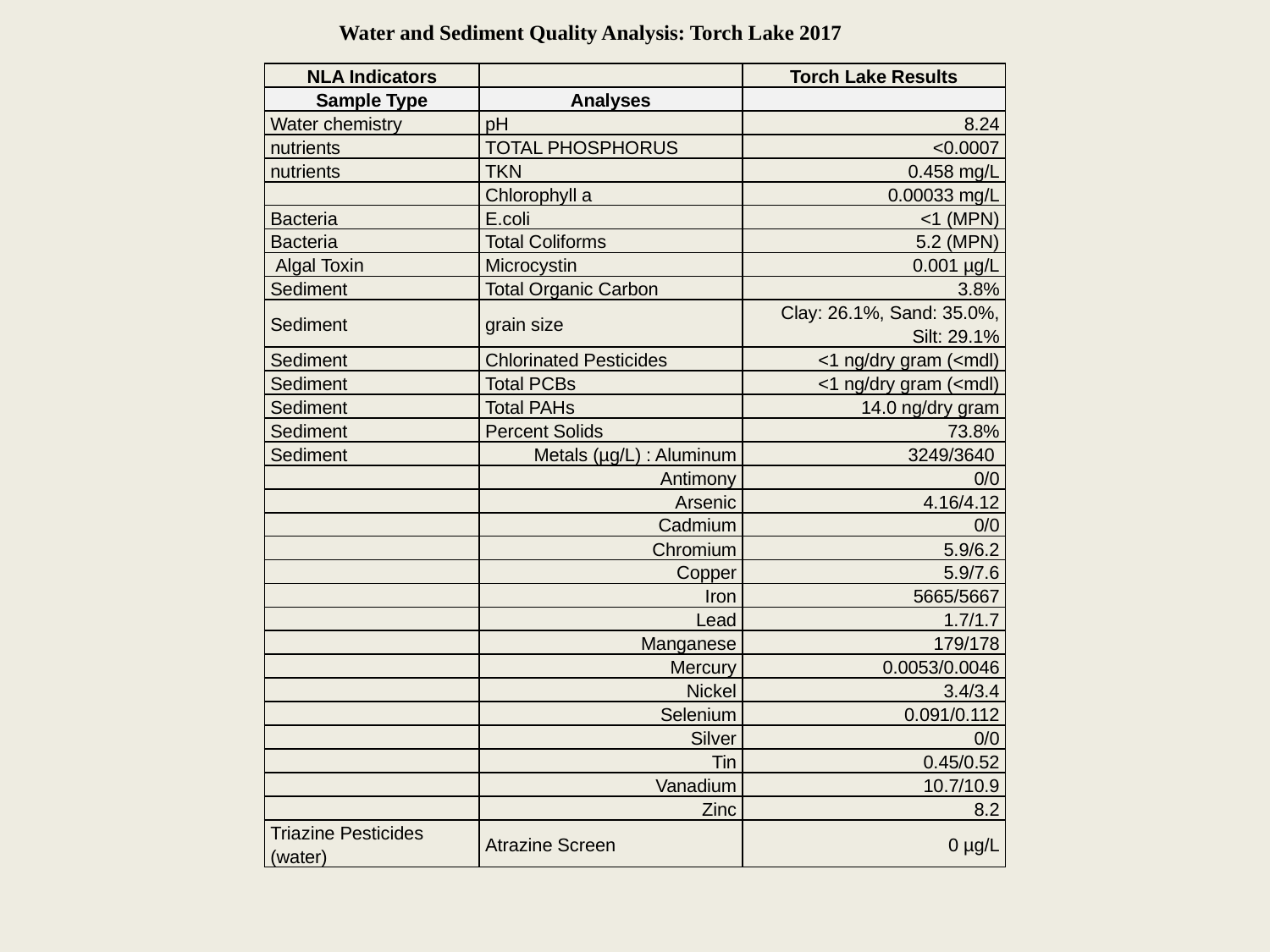

Water and Sediment Quality Analysis: Torch Lake 2017
| NLA Indicators |  | Torch Lake Results |
| --- | --- | --- |
| Sample Type | Analyses |  |
| Water chemistry | pH | 8.24 |
| nutrients | TOTAL PHOSPHORUS | <0.0007 |
| nutrients | TKN | 0.458 mg/L |
|  | Chlorophyll a | 0.00033 mg/L |
| Bacteria | E.coli | <1 (MPN) |
| Bacteria | Total Coliforms | 5.2 (MPN) |
| Algal Toxin | Microcystin | 0.001 µg/L |
| Sediment | Total Organic Carbon | 3.8% |
| Sediment | grain size | Clay: 26.1%, Sand: 35.0%, Silt: 29.1% |
| Sediment | Chlorinated Pesticides | <1 ng/dry gram (<mdl) |
| Sediment | Total PCBs | <1 ng/dry gram (<mdl) |
| Sediment | Total PAHs | 14.0 ng/dry gram |
| Sediment | Percent Solids | 73.8% |
| Sediment | Metals (µg/L) : Aluminum | 3249/3640 |
|  | Antimony | 0/0 |
|  | Arsenic | 4.16/4.12 |
|  | Cadmium | 0/0 |
|  | Chromium | 5.9/6.2 |
|  | Copper | 5.9/7.6 |
|  | Iron | 5665/5667 |
|  | Lead | 1.7/1.7 |
|  | Manganese | 179/178 |
|  | Mercury | 0.0053/0.0046 |
|  | Nickel | 3.4/3.4 |
|  | Selenium | 0.091/0.112 |
|  | Silver | 0/0 |
|  | Tin | 0.45/0.52 |
|  | Vanadium | 10.7/10.9 |
|  | Zinc | 8.2 |
| Triazine Pesticides (water) | Atrazine Screen | 0 µg/L |